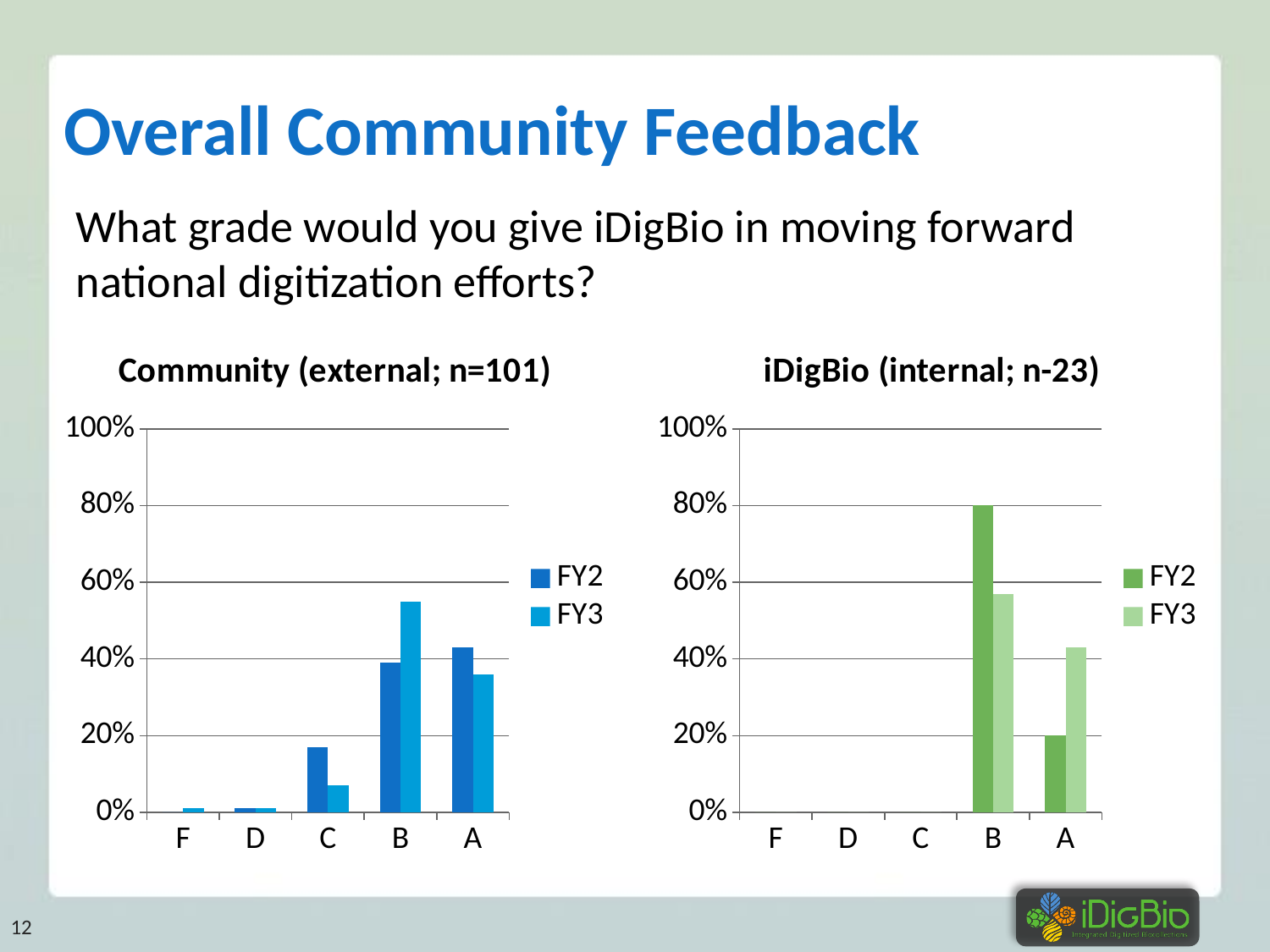

# Overall Community Feedback
What grade would you give iDigBio in moving forward national digitization efforts?

### Chart: Community (external; n=101)

| Category | FY2 | FY3 |
|---|---|---|
| F | 0.0 | 0.01 |
| D | 0.01 | 0.01 |
| C | 0.17 | 0.07 |
| B | 0.39 | 0.55 |
| A | 0.43 | 0.36 |

### Chart: iDigBio (internal; n-23)

| Category | FY2 | FY3 |
|---|---|---|
| F | 0.0 | 0.0 |
| D | 0.0 | 0.0 |
| C | 0.0 | 0.0 |
| B | 0.8 | 0.57 |
| A | 0.2 | 0.43 |
12